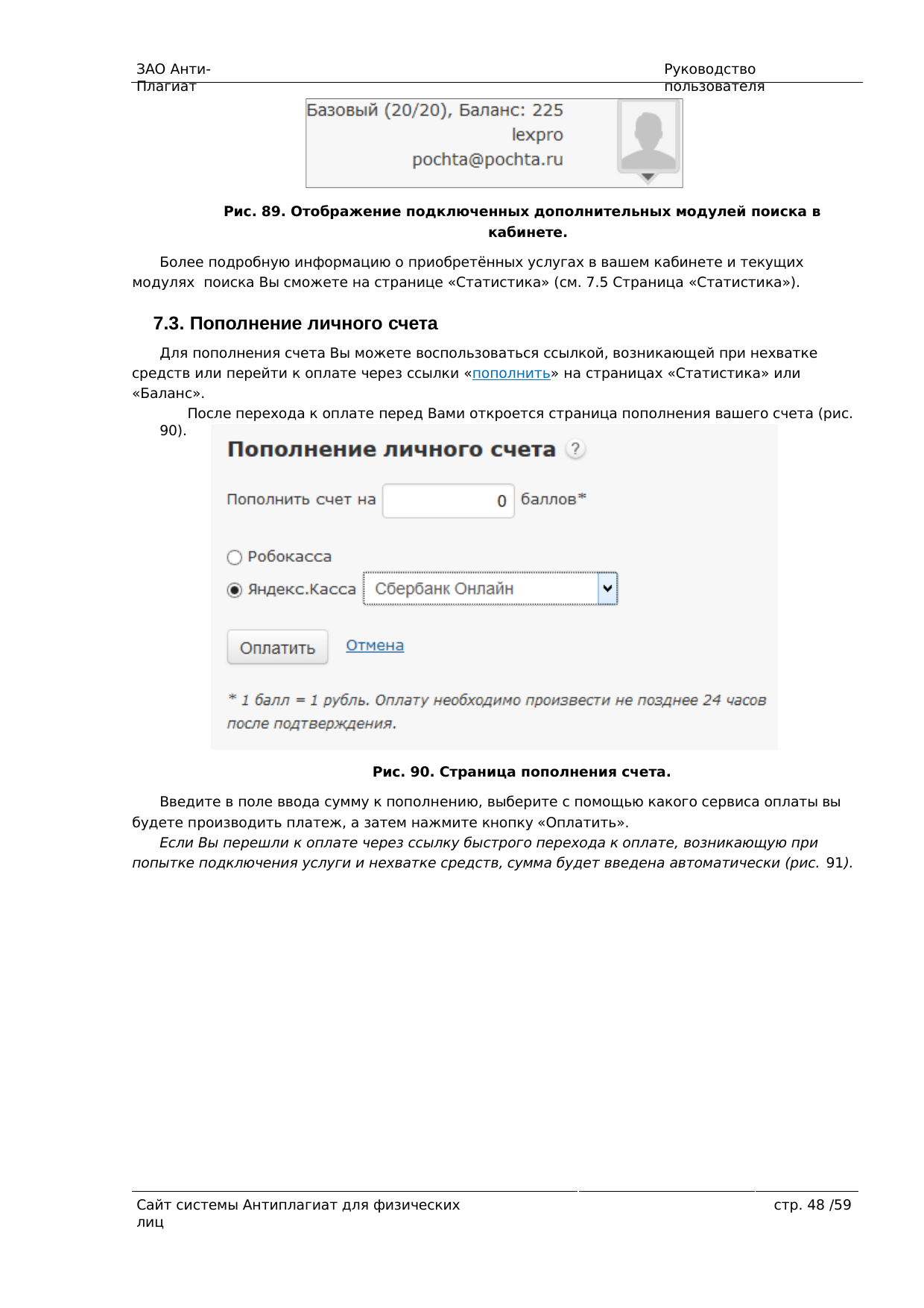

ЗАО Анти-Плагиат
Руководство пользователя

Рис. 89. Отображение подключенных дополнительных модулей поиска в  кабинете.
Более подробную информацию о приобретённых услугах в вашем кабинете и текущих модулях  поиска Вы сможете на странице «Статистика» (см. 7.5 Страница «Статистика»).

7.3. Пополнение личного счета
Для пополнения счета Вы можете воспользоваться ссылкой, возникающей при нехватке  средств или перейти к оплате через ссылки «пополнить» на страницах «Статистика» или «Баланс».
После перехода к оплате перед Вами откроется страница пополнения вашего счета (рис. 90).

Рис. 90. Страница пополнения счета.
Введите в поле ввода сумму к пополнению, выберите с помощью какого сервиса оплаты вы  будете производить платеж, а затем нажмите кнопку «Оплатить».
Если Вы перешли к оплате через ссылку быстрого перехода к оплате, возникающую при  попытке подключения услуги и нехватке средств, сумма будет введена автоматически (рис. 91).

Сайт системы Антиплагиат для физических лиц
стр. 48 /59